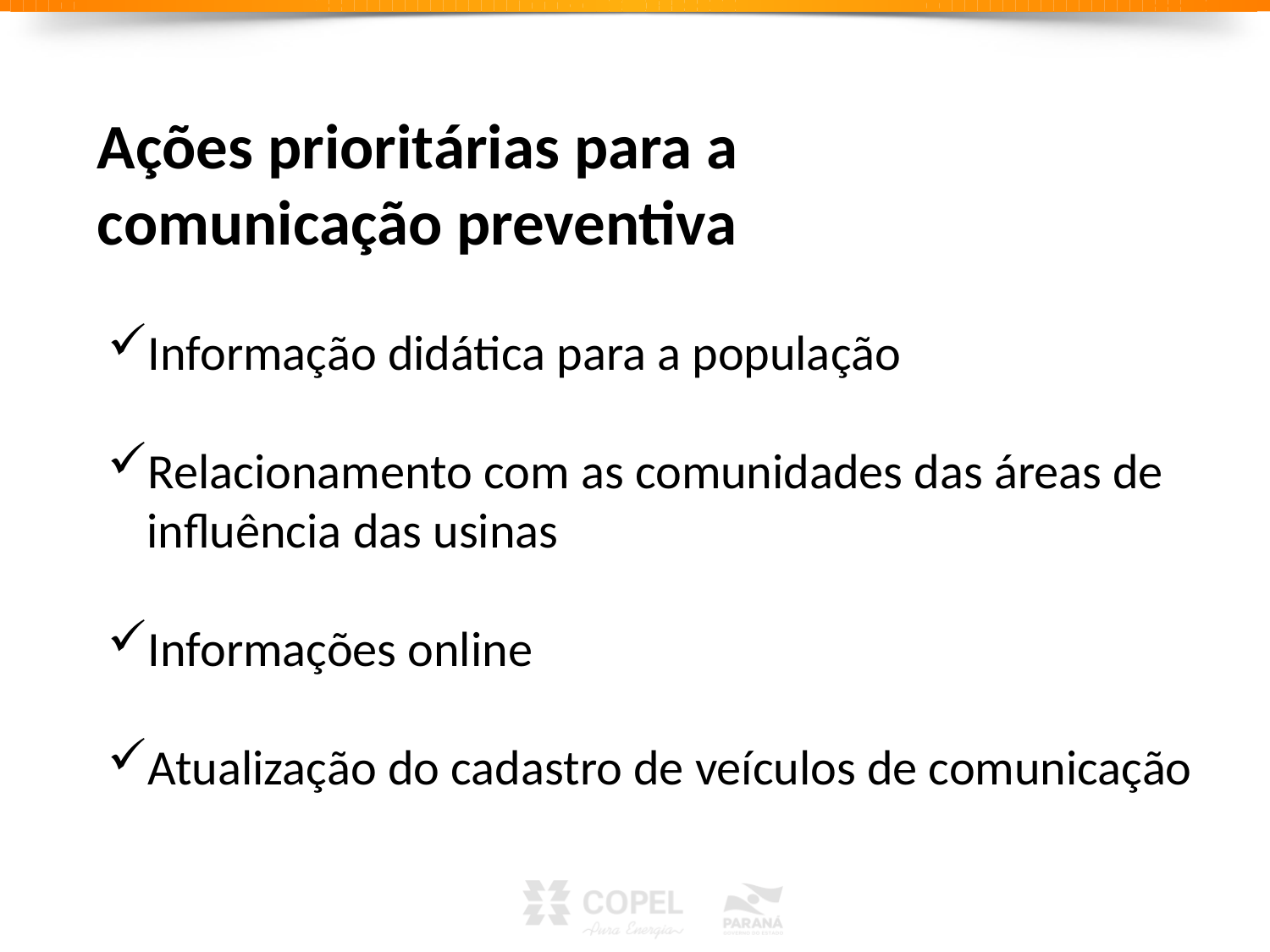

Ações prioritárias para a
comunicação preventiva
Informação didática para a população

Relacionamento com as comunidades das áreas de influência das usinas

Informações online

Atualização do cadastro de veículos de comunicação